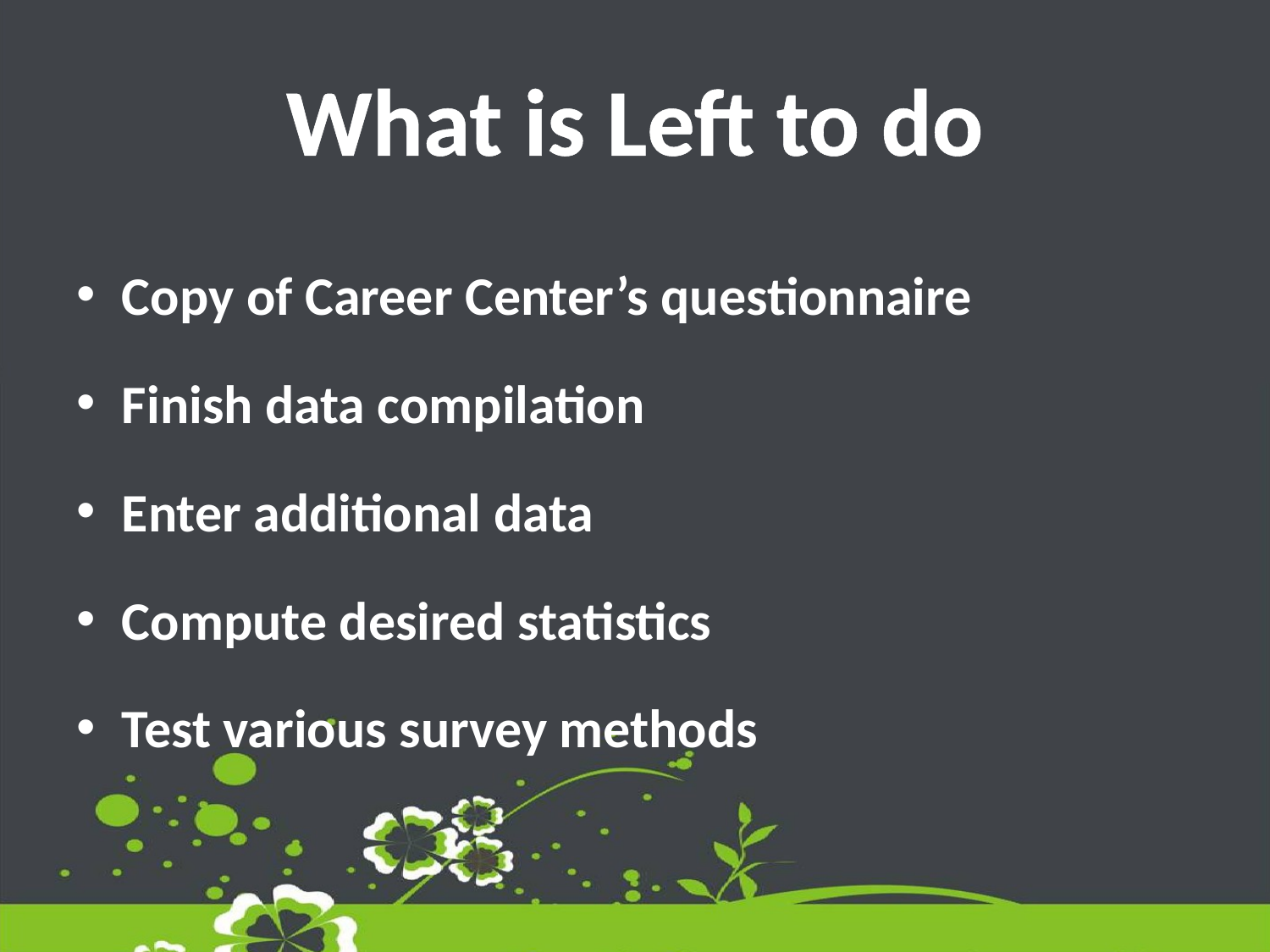

# What is Left to do
Copy of Career Center’s questionnaire
Finish data compilation
Enter additional data
Compute desired statistics
Test various survey methods